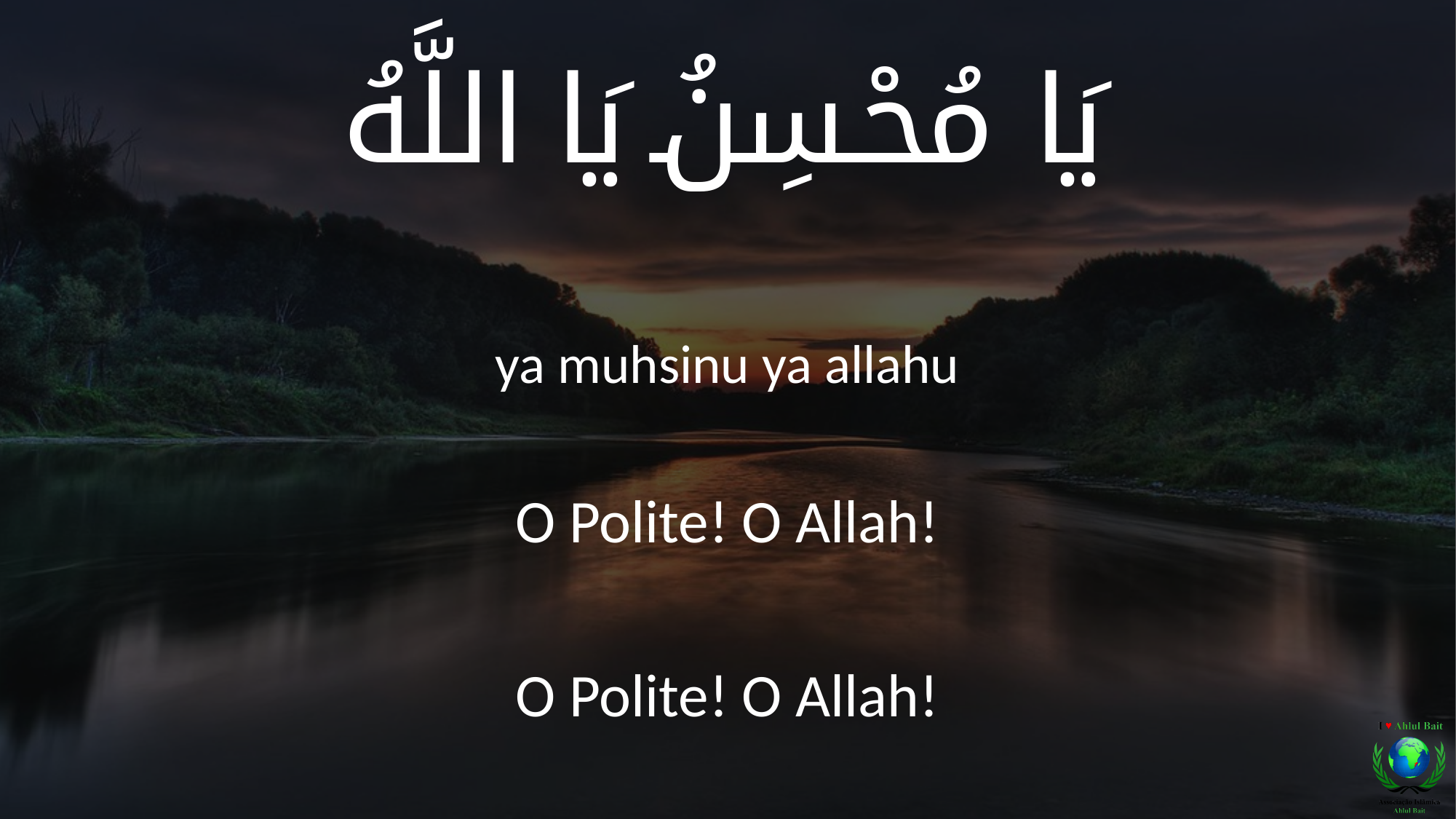

يَا مُحْسِنُ يَا اللَّهُ
ya muhsinu ya allahu
O Polite! O Allah!
O Polite! O Allah!